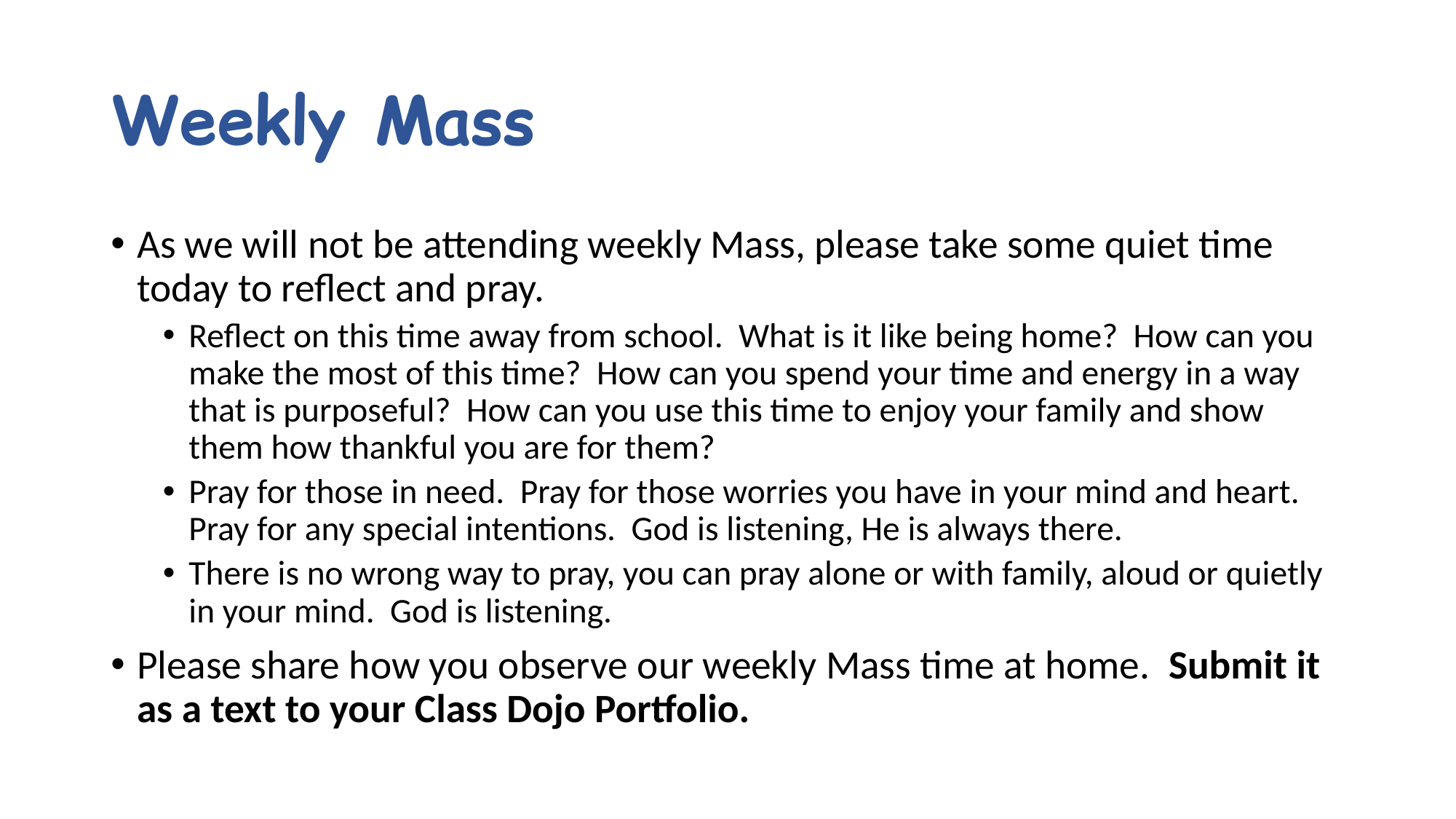

# Weekly Mass
As we will not be attending weekly Mass, please take some quiet time today to reflect and pray.
Reflect on this time away from school.  What is it like being home?  How can you make the most of this time?  How can you spend your time and energy in a way that is purposeful?  How can you use this time to enjoy your family and show them how thankful you are for them?
Pray for those in need.  Pray for those worries you have in your mind and heart.  Pray for any special intentions.  God is listening, He is always there.
There is no wrong way to pray, you can pray alone or with family, aloud or quietly in your mind.  God is listening.
Please share how you observe our weekly Mass time at home.  Submit it as a text to your Class Dojo Portfolio.